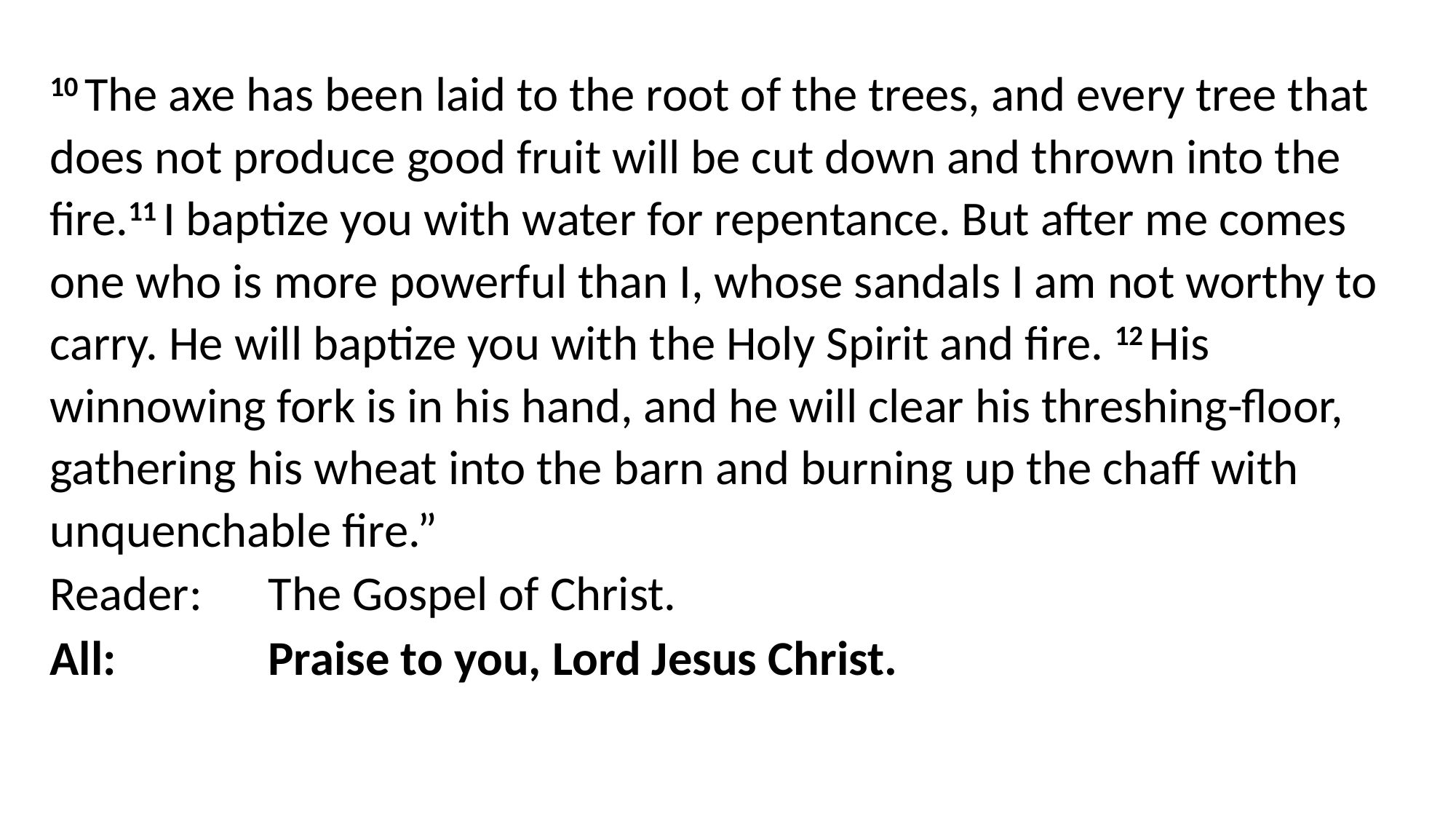

10 The axe has been laid to the root of the trees, and every tree that does not produce good fruit will be cut down and thrown into the fire.11 I baptize you with water for repentance. But after me comes one who is more powerful than I, whose sandals I am not worthy to carry. He will baptize you with the Holy Spirit and fire. 12 His winnowing fork is in his hand, and he will clear his threshing-floor, gathering his wheat into the barn and burning up the chaff with unquenchable fire.”
Reader:	The Gospel of Christ.
All: 		Praise to you, Lord Jesus Christ.